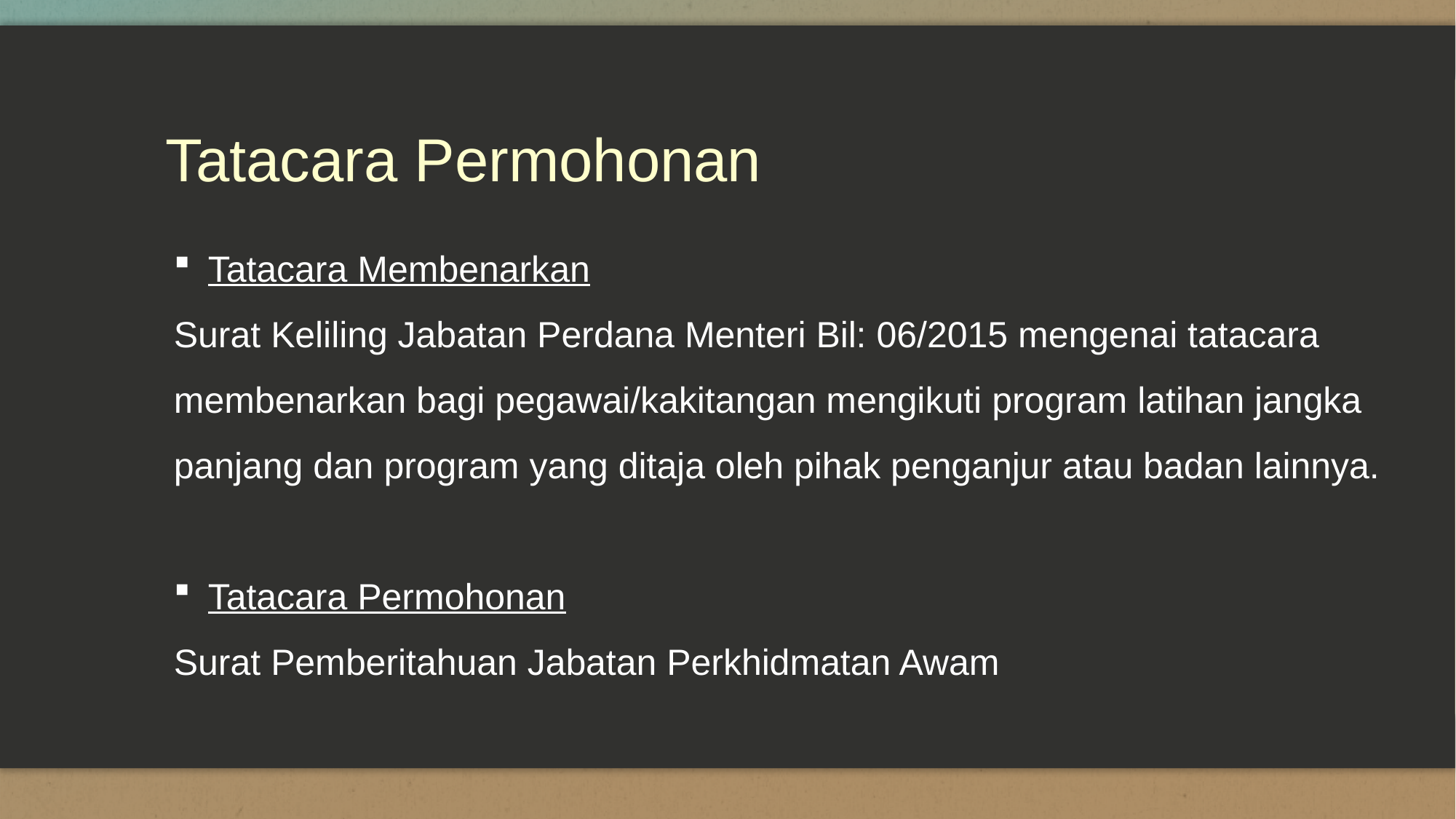

# Tatacara Permohonan
Tatacara Membenarkan
Surat Keliling Jabatan Perdana Menteri Bil: 06/2015 mengenai tatacara membenarkan bagi pegawai/kakitangan mengikuti program latihan jangka panjang dan program yang ditaja oleh pihak penganjur atau badan lainnya.

Tatacara Permohonan
Surat Pemberitahuan Jabatan Perkhidmatan Awam